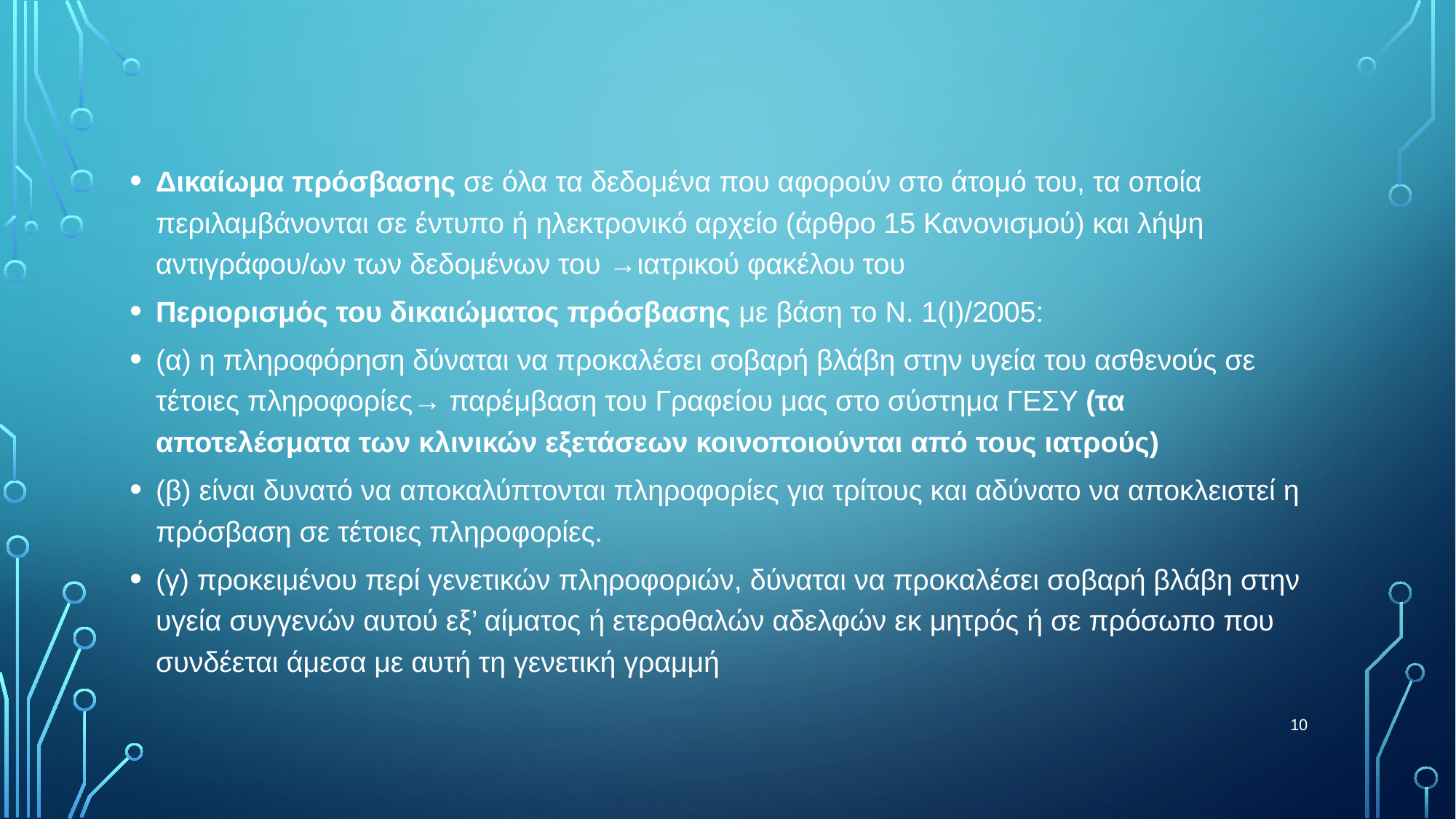

#
Δικαίωμα πρόσβασης σε όλα τα δεδομένα που αφορούν στο άτομό του, τα οποία περιλαμβάνονται σε έντυπο ή ηλεκτρονικό αρχείο (άρθρο 15 Κανονισμού) και λήψη αντιγράφου/ων των δεδομένων του →ιατρικού φακέλου του
Περιορισμός του δικαιώματος πρόσβασης με βάση το Ν. 1(Ι)/2005:
(α) η πληροφόρηση δύναται να προκαλέσει σοβαρή βλάβη στην υγεία του ασθενούς σε τέτοιες πληροφορίες→ παρέμβαση του Γραφείου μας στο σύστημα ΓΕΣΥ (τα αποτελέσματα των κλινικών εξετάσεων κοινοποιούνται από τους ιατρούς)
(β) είναι δυνατό να αποκαλύπτονται πληροφορίες για τρίτους και αδύνατο να αποκλειστεί η πρόσβαση σε τέτοιες πληροφορίες.
(γ) προκειμένου περί γενετικών πληροφοριών, δύναται να προκαλέσει σοβαρή βλάβη στην υγεία συγγενών αυτού εξ’ αίματος ή ετεροθαλών αδελφών εκ μητρός ή σε πρόσωπο που συνδέεται άμεσα με αυτή τη γενετική γραμμή

10